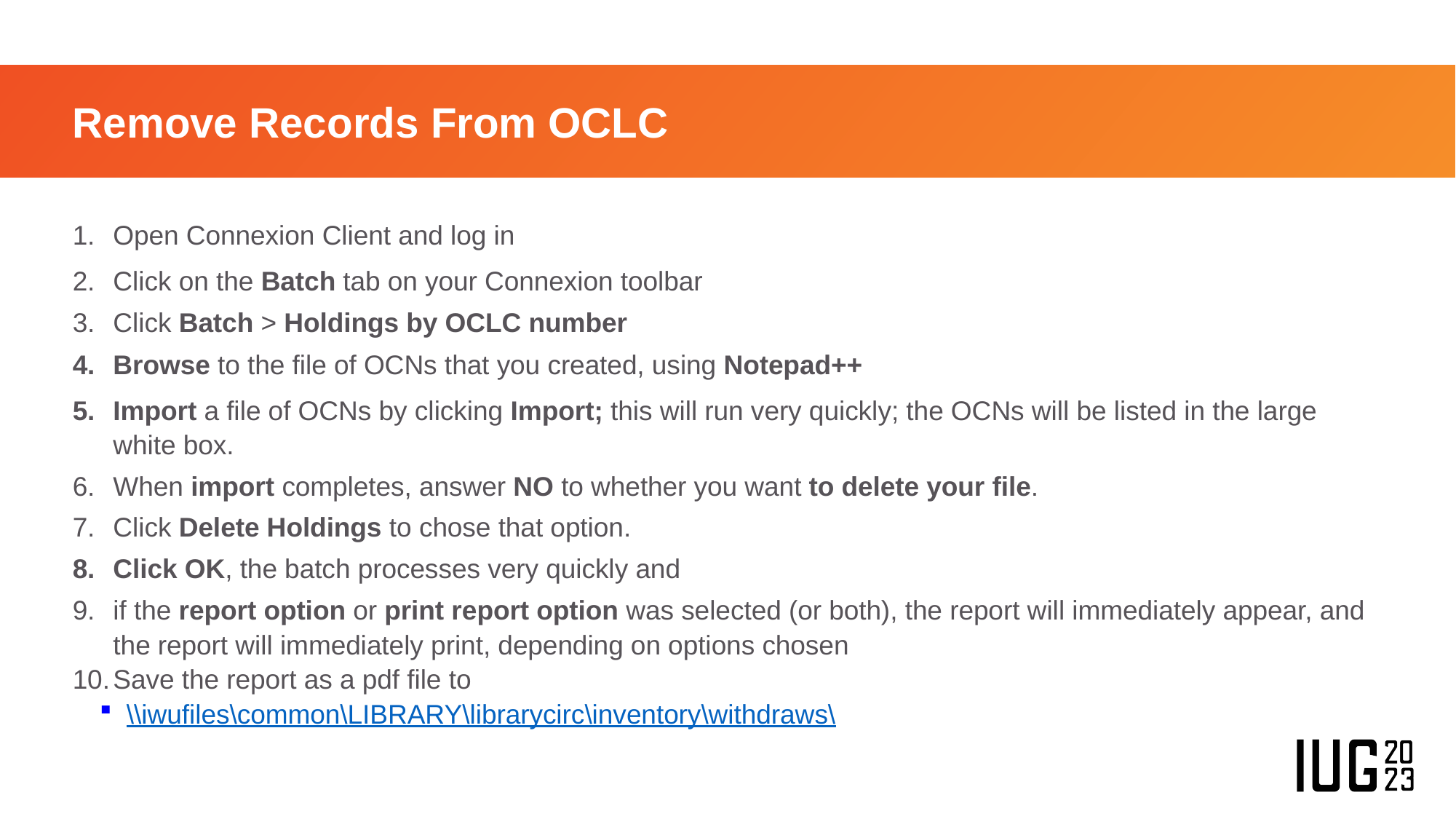

# Remove Records From OCLC
Open Connexion Client and log in
Click on the Batch tab on your Connexion toolbar
Click Batch > Holdings by OCLC number
Browse to the file of OCNs that you created, using Notepad++
Import a file of OCNs by clicking Import; this will run very quickly; the OCNs will be listed in the large white box.
When import completes, answer NO to whether you want to delete your file.
Click Delete Holdings to chose that option.
Click OK, the batch processes very quickly and
if the report option or print report option was selected (or both), the report will immediately appear, and the report will immediately print, depending on options chosen
Save the report as a pdf file to
\\iwufiles\common\LIBRARY\librarycirc\inventory\withdraws\